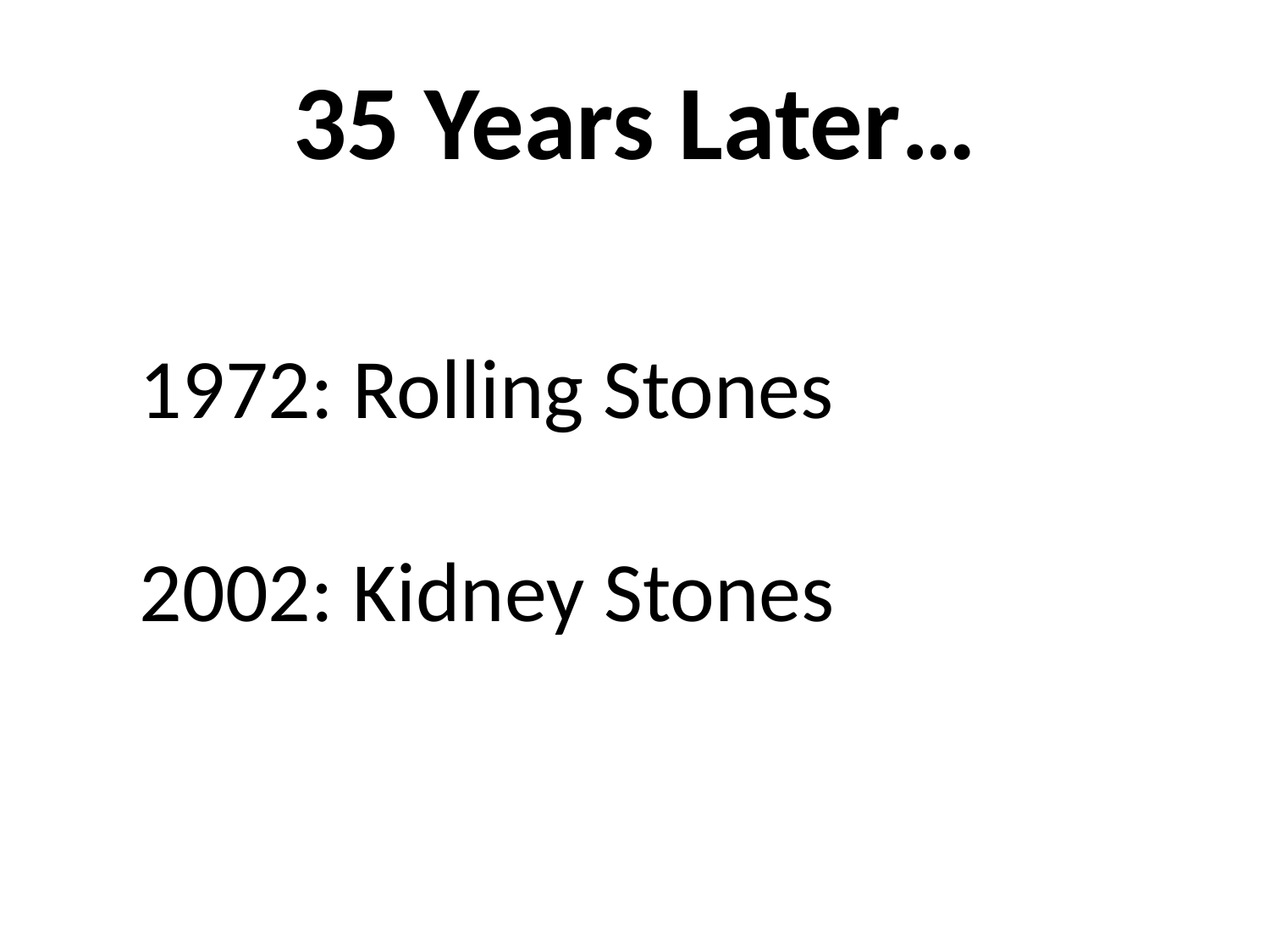

# 35 Years Later…
1972: Rolling Stones

2002: Kidney Stones